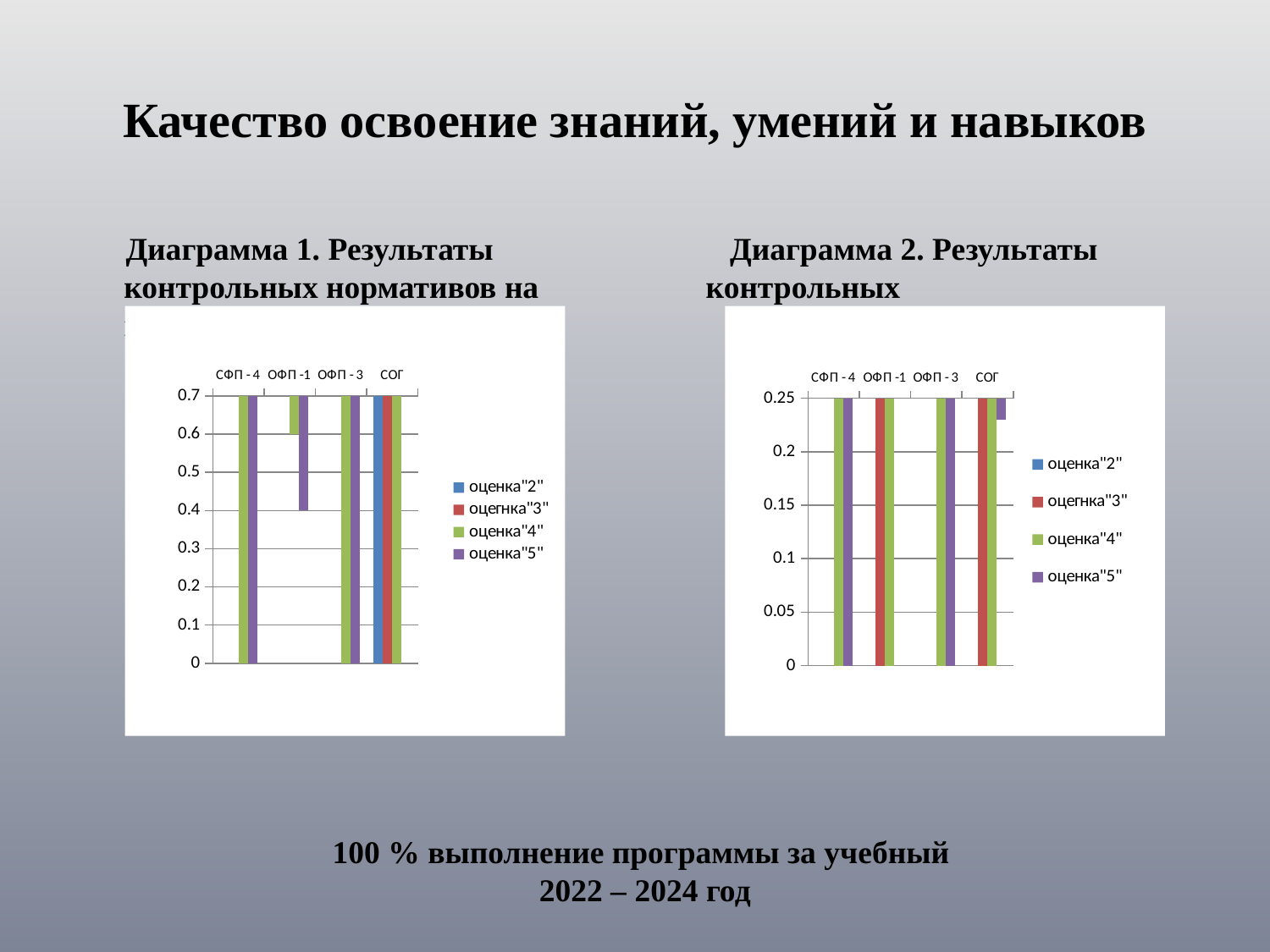

# Качество освоение знаний, умений и навыков
         Диаграмма 1. Результаты контрольных нормативов на  начало года
             Диаграмма 2. Результаты контрольных
             нормативов на конец года

### Chart

| Category | оценка"2" | оцегнка"3" | оценка"4" | оценка"5" |
|---|---|---|---|---|
| СФП - 4 | None | None | 0.0 | 0.0 |
| ОФП -1 | None | None | 0.6000000000000006 | 0.4 |
| ОФП - 3 | None | None | 0.0 | 0.0 |
| СОГ | 0.0 | 0.0 | 0.0 | None |

### Chart

| Category | оценка"2" | оцегнка"3" | оценка"4" | оценка"5" |
|---|---|---|---|---|
| СФП - 4 | None | None | 0.0 | 0.0 |
| ОФП -1 | None | 0.0 | 0.0 | None |
| ОФП - 3 | None | None | 0.0 | 0.0 |
| СОГ | None | 0.0 | 0.0 | 0.23 |
100 % выполнение программы за учебный
2022 – 2024 год